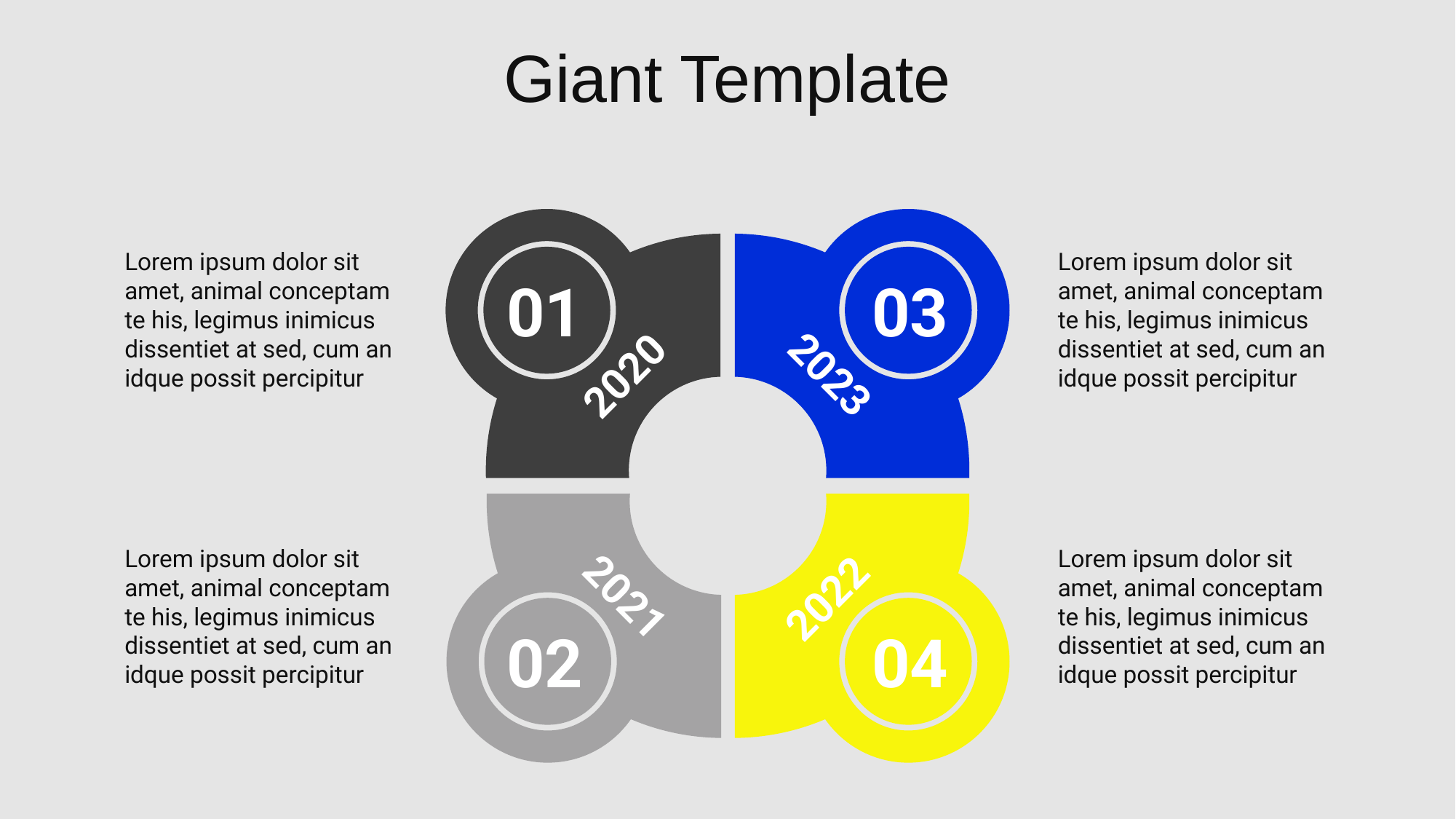

Giant Template

01
2020

03
2023
Lorem ipsum dolor sit amet, animal conceptam te his, legimus inimicus dissentiet at sed, cum an idque possit percipitur
Lorem ipsum dolor sit amet, animal conceptam te his, legimus inimicus dissentiet at sed, cum an idque possit percipitur

2021
02

2022
04
Lorem ipsum dolor sit amet, animal conceptam te his, legimus inimicus dissentiet at sed, cum an idque possit percipitur
Lorem ipsum dolor sit amet, animal conceptam te his, legimus inimicus dissentiet at sed, cum an idque possit percipitur